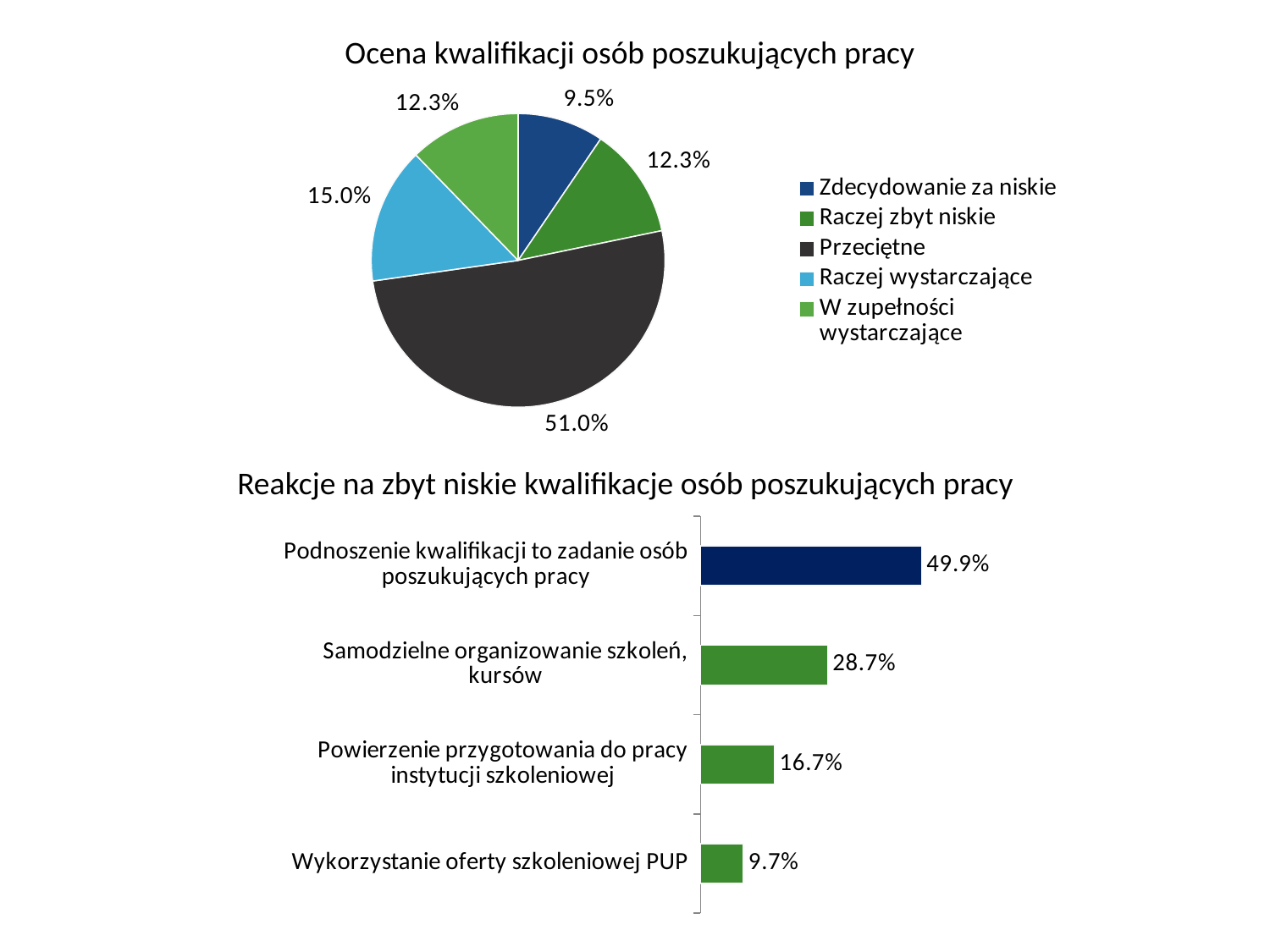

Ocena kwalifikacji osób poszukujących pracy

### Chart

| Category |  |
|---|---|
| Zdecydowanie za niskie | 38.0 |
| Raczej zbyt niskie | 49.0 |
| Przeciętne | 204.0 |
| Raczej wystarczające | 60.0 |
| W zupełności wystarczające | 49.0 |
Reakcje na zbyt niskie kwalifikacje osób poszukujących pracy

### Chart

| Category |  |
|---|---|
| Wykorzystanie oferty szkoleniowej PUP | 0.097 |
| Powierzenie przygotowania do pracy instytucji szkoleniowej | 0.167 |
| Samodzielne organizowanie szkoleń, kursów | 0.28700000000000003 |
| Podnoszenie kwalifikacji to zadanie osób poszukujących pracy | 0.49900000000000005 |